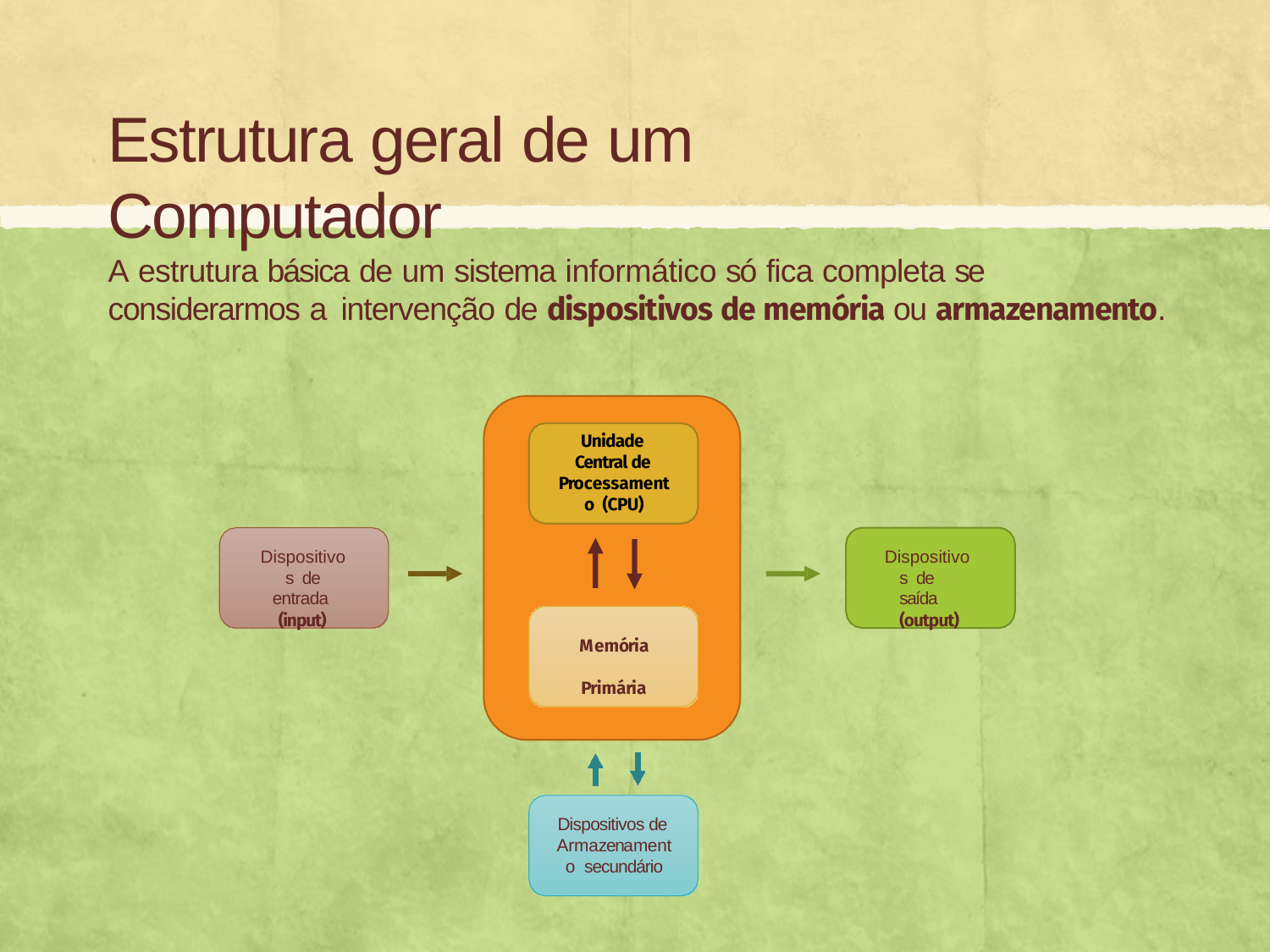

# Estrutura geral de um Computador
A estrutura básica de um sistema informático só fica completa se considerarmos a  intervenção de dispositivos de memória ou armazenamento.

Unidade  Central de  Processamento  (CPU)

Dispositivos  de entrada  (input)
Dispositivos  de saída  (output)

Memória  Primária

Dispositivos de  Armazenamento  secundário